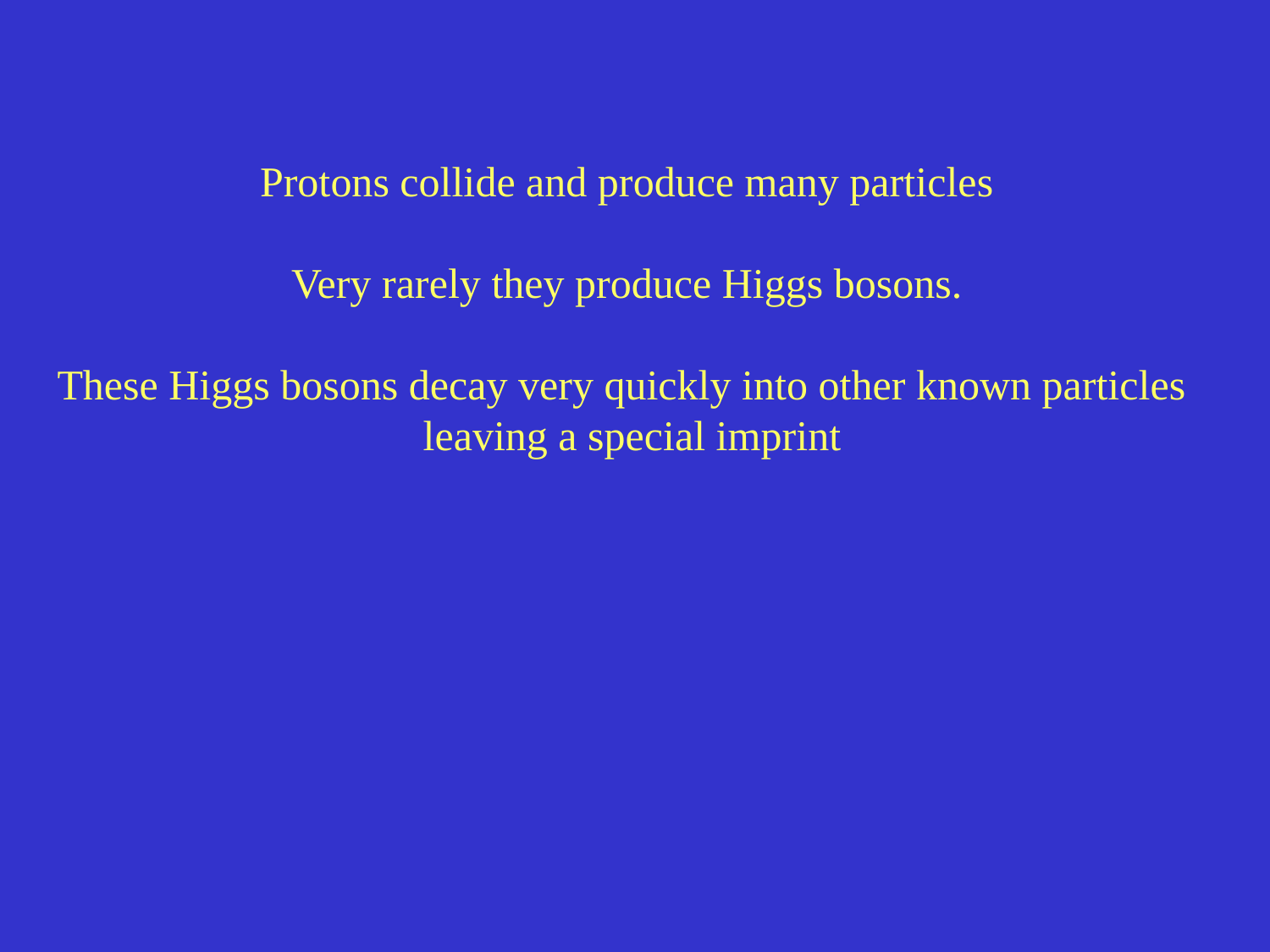

Protons collide and produce many particles

Very rarely they produce Higgs bosons.

These Higgs bosons decay very quickly into other known particles
leaving a special imprint